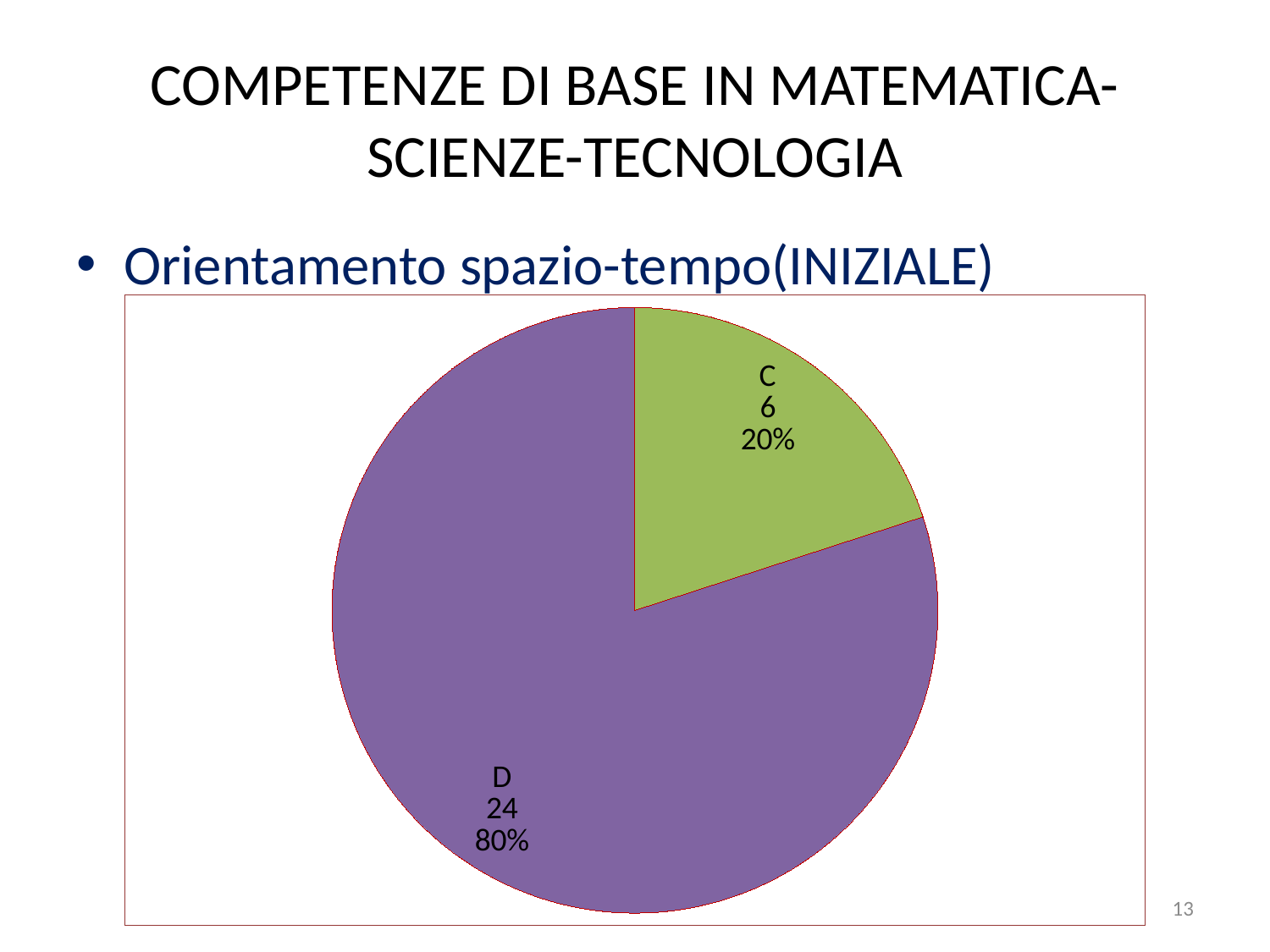

# COMPETENZE DI BASE IN MATEMATICA-SCIENZE-TECNOLOGIA
Orientamento spazio-tempo(INIZIALE)

### Chart

| Category | Colonna1 |
|---|---|
| A | 0.0 |
| B | 0.0 |
| C | 6.0 |
| D | 24.0 |
13